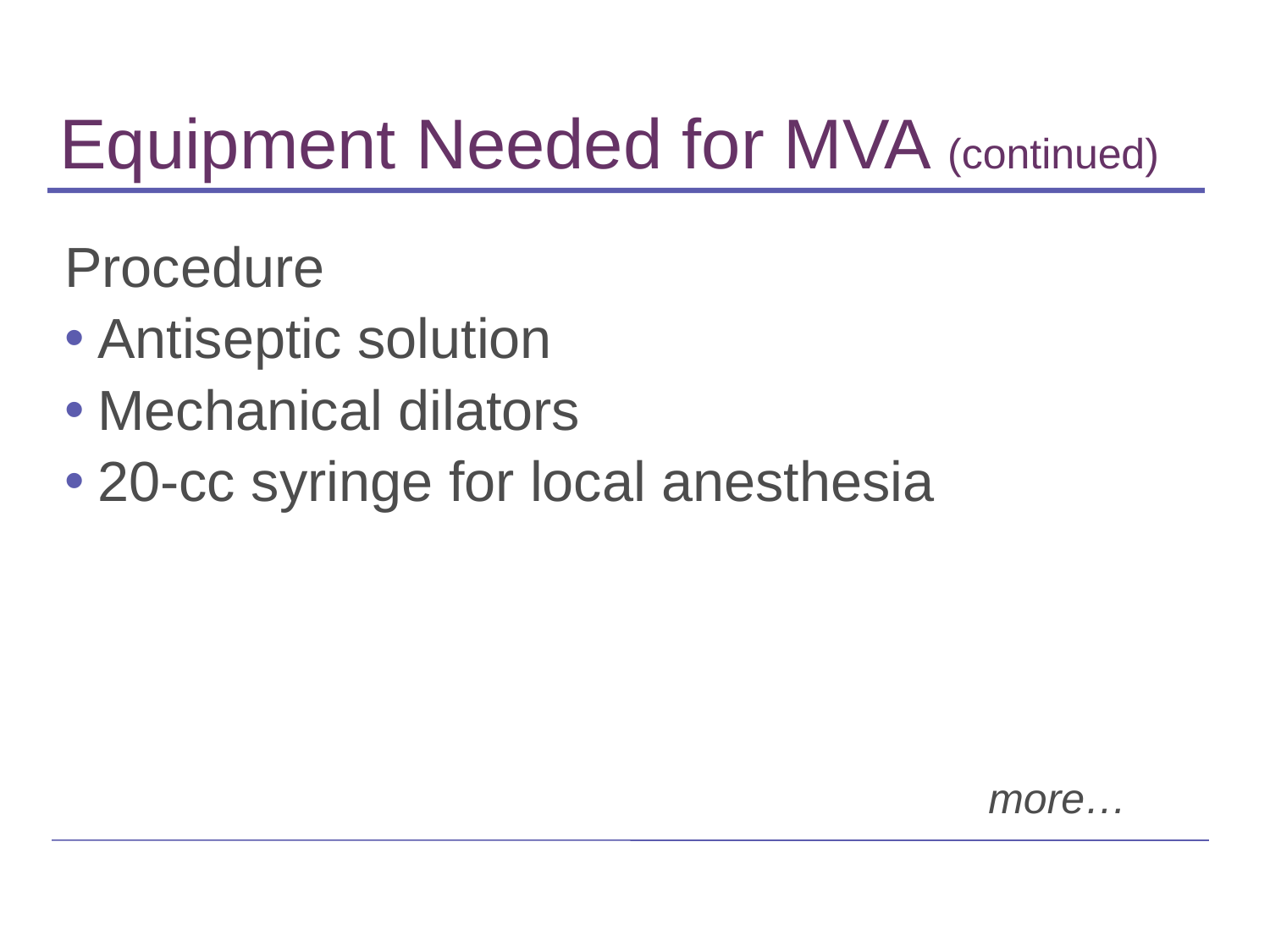

# Equipment Needed for MVA (continued)
Procedure
Antiseptic solution
Mechanical dilators
20-cc syringe for local anesthesia
more…